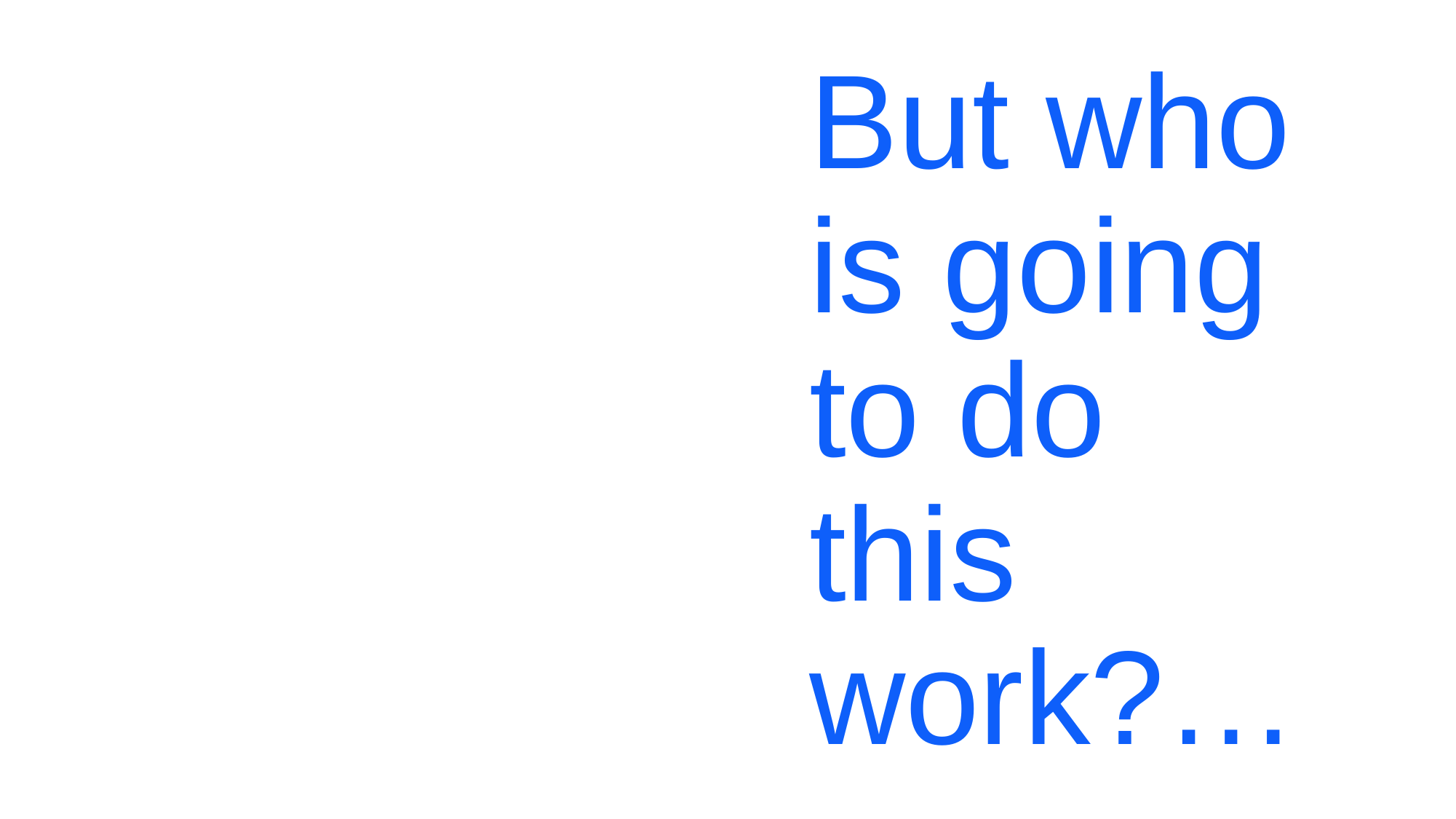

# But who is going to do this work?…